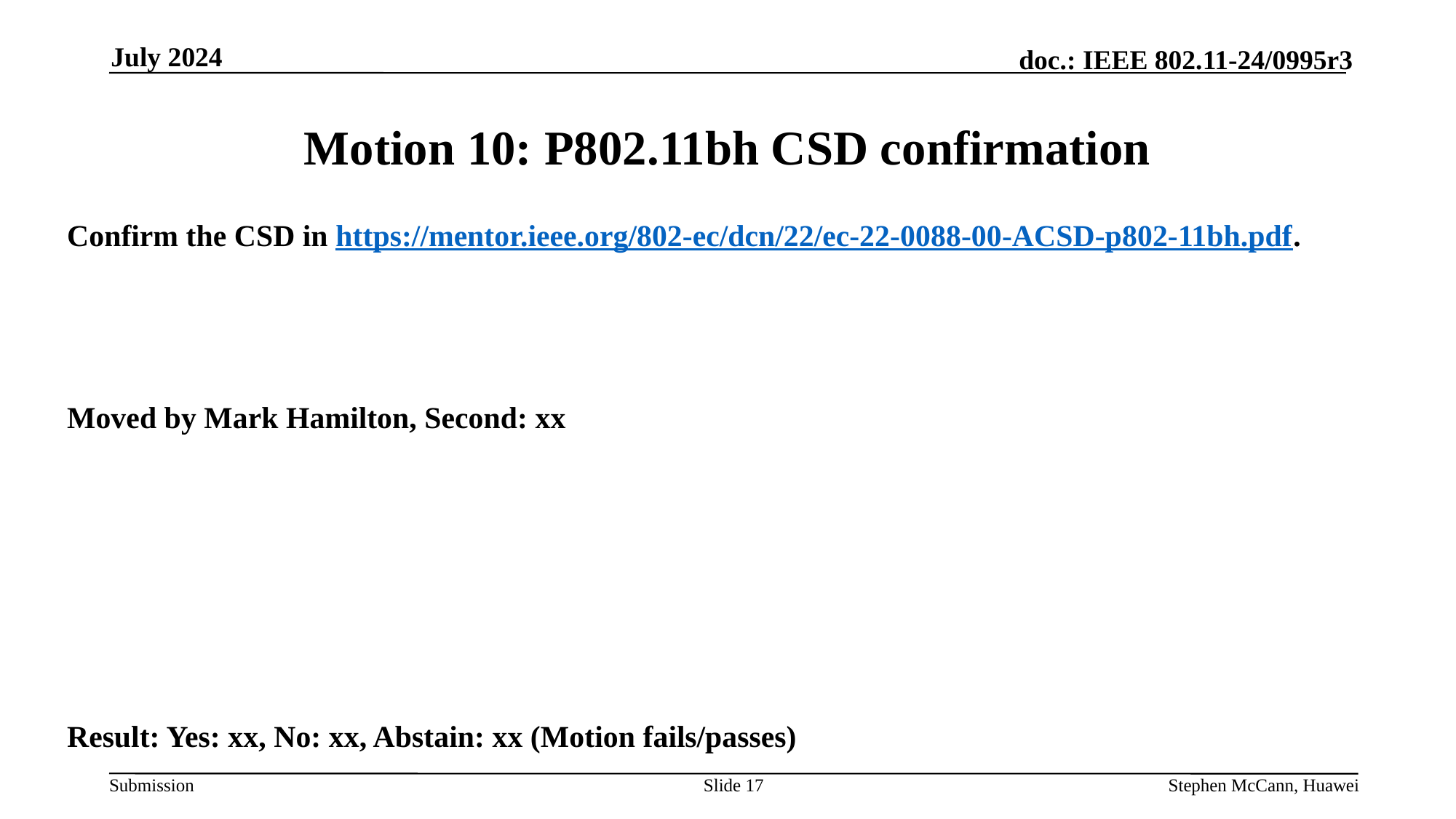

July 2024
# Motion 10: P802.11bh CSD confirmation
Confirm the CSD in https://mentor.ieee.org/802-ec/dcn/22/ec-22-0088-00-ACSD-p802-11bh.pdf.

Moved by Mark Hamilton, Second: xx

Result: Yes: xx, No: xx, Abstain: xx (Motion fails/passes)

Slide 17
Stephen McCann, Huawei